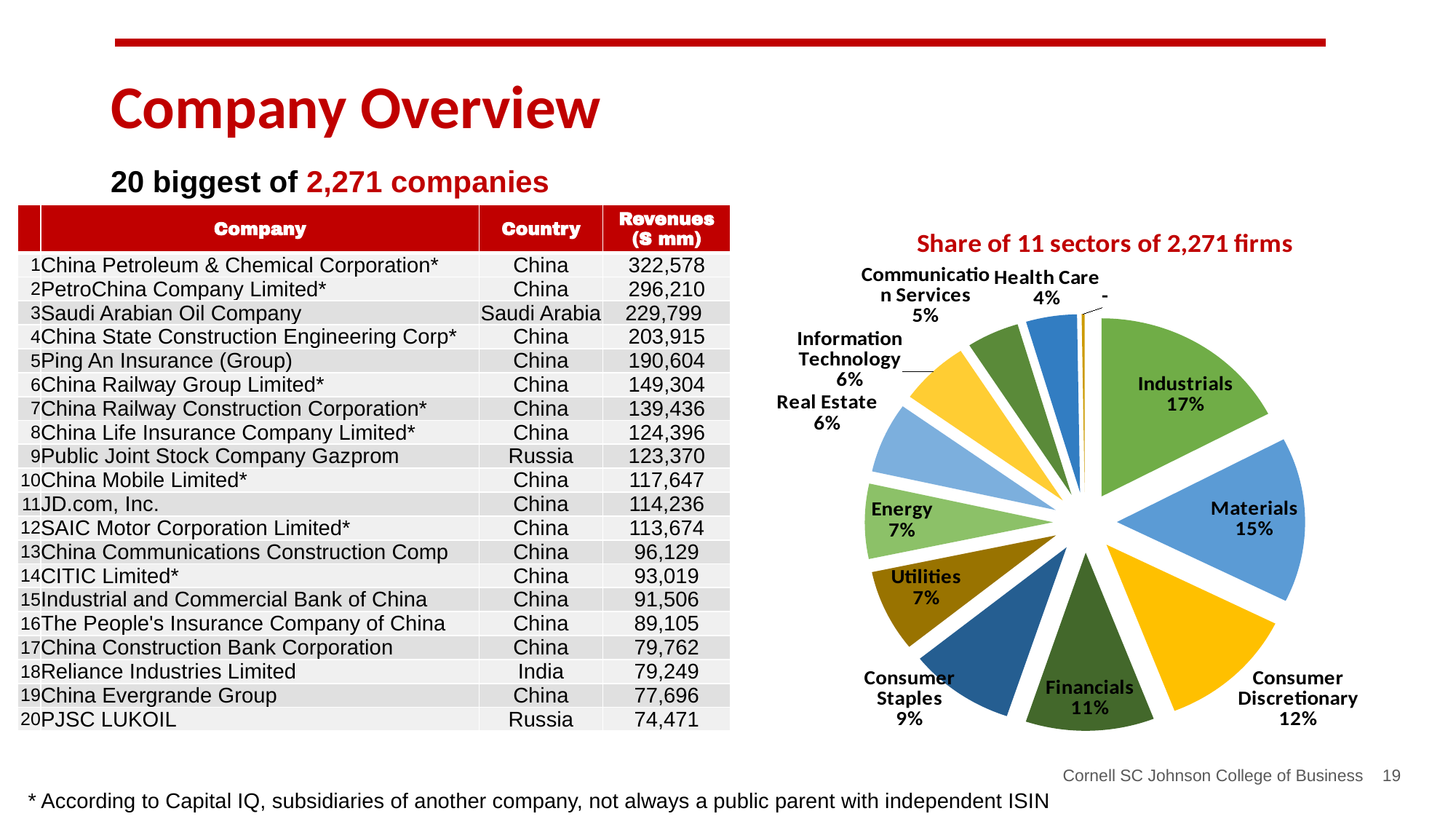

Company Overview
20 biggest of 2,271 companies
|  | Company | Country | Revenues (S mm) |
| --- | --- | --- | --- |
| 1 | China Petroleum & Chemical Corporation\* | China | 322,578 |
| 2 | PetroChina Company Limited\* | China | 296,210 |
| 3 | Saudi Arabian Oil Company | Saudi Arabia | 229,799 |
| 4 | China State Construction Engineering Corp\* | China | 203,915 |
| 5 | Ping An Insurance (Group) | China | 190,604 |
| 6 | China Railway Group Limited\* | China | 149,304 |
| 7 | China Railway Construction Corporation\* | China | 139,436 |
| 8 | China Life Insurance Company Limited\* | China | 124,396 |
| 9 | Public Joint Stock Company Gazprom | Russia | 123,370 |
| 10 | China Mobile Limited\* | China | 117,647 |
| 11 | JD.com, Inc. | China | 114,236 |
| 12 | SAIC Motor Corporation Limited\* | China | 113,674 |
| 13 | China Communications Construction Comp | China | 96,129 |
| 14 | CITIC Limited\* | China | 93,019 |
| 15 | Industrial and Commercial Bank of China | China | 91,506 |
| 16 | The People's Insurance Company of China | China | 89,105 |
| 17 | China Construction Bank Corporation | China | 79,762 |
| 18 | Reliance Industries Limited | India | 79,249 |
| 19 | China Evergrande Group | China | 77,696 |
| 20 | PJSC LUKOIL | Russia | 74,471 |

### Chart: Share of 11 sectors of 2,271 firms

| Category |  |
|---|---|
| Industrials | 400.0 |
| Materials | 346.0 |
| Consumer Discretionary | 273.0 |
| Financials | 255.0 |
| Consumer Staples | 210.0 |
| Utilities | 172.0 |
| Energy | 157.0 |
| Real Estate | 148.0 |
| Information Technology | 138.0 |
| Communication Services | 104.0 |
| Health Care | 101.0 |
| - | 6.0 |
Cornell SC Johnson College of Business    19
* According to Capital IQ, subsidiaries of another company, not always a public parent with independent ISIN